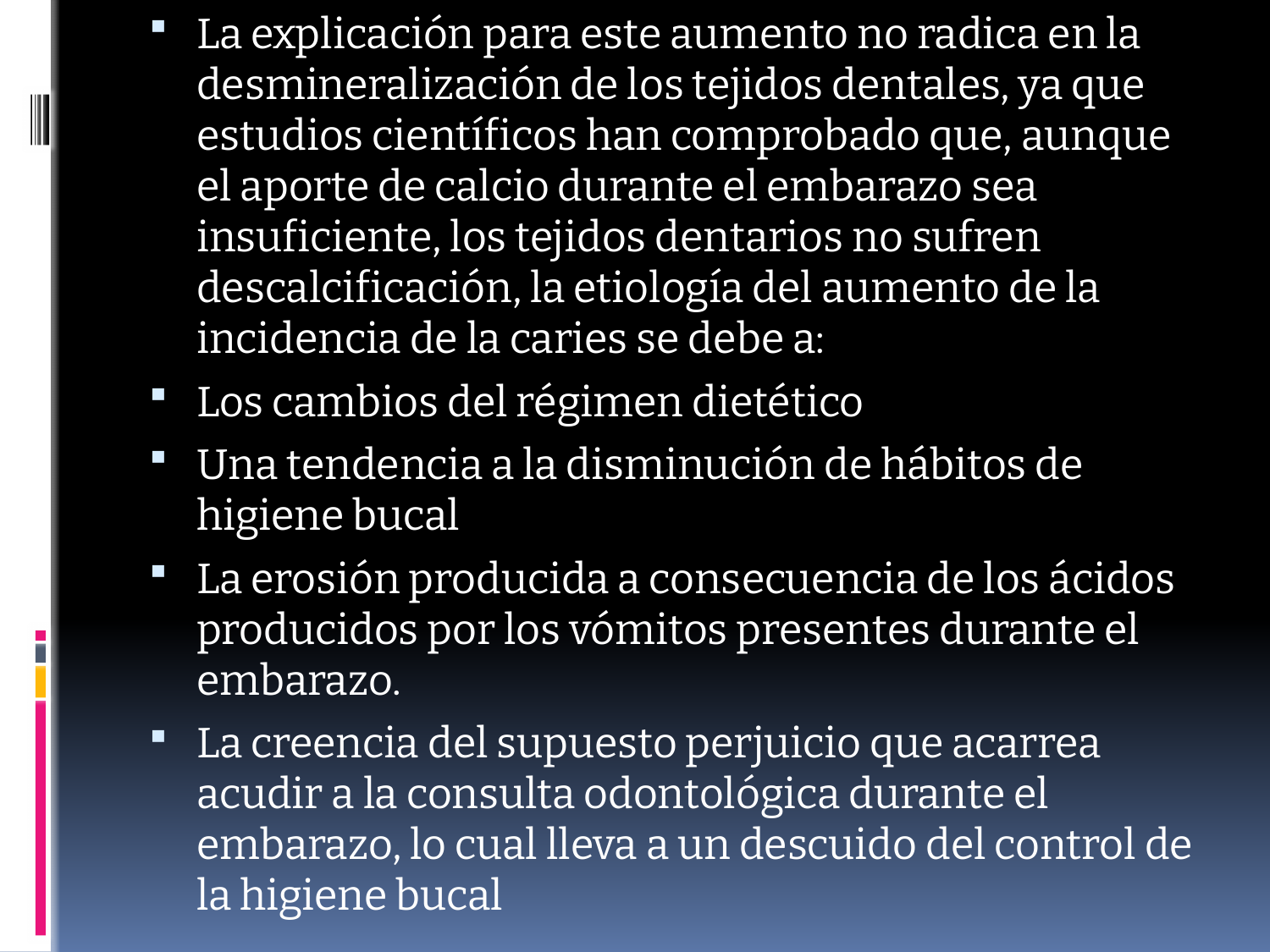

La explicación para este aumento no radica en la desmineralización de los tejidos dentales, ya que estudios científicos han comprobado que, aunque el aporte de calcio durante el embarazo sea insuficiente, los tejidos dentarios no sufren descalcificación, la etiología del aumento de la incidencia de la caries se debe a:
Los cambios del régimen dietético
Una tendencia a la disminución de hábitos de higiene bucal
La erosión producida a consecuencia de los ácidos producidos por los vómitos presentes durante el embarazo.
La creencia del supuesto perjuicio que acarrea acudir a la consulta odontológica durante el embarazo, lo cual lleva a un descuido del control de la higiene bucal

#